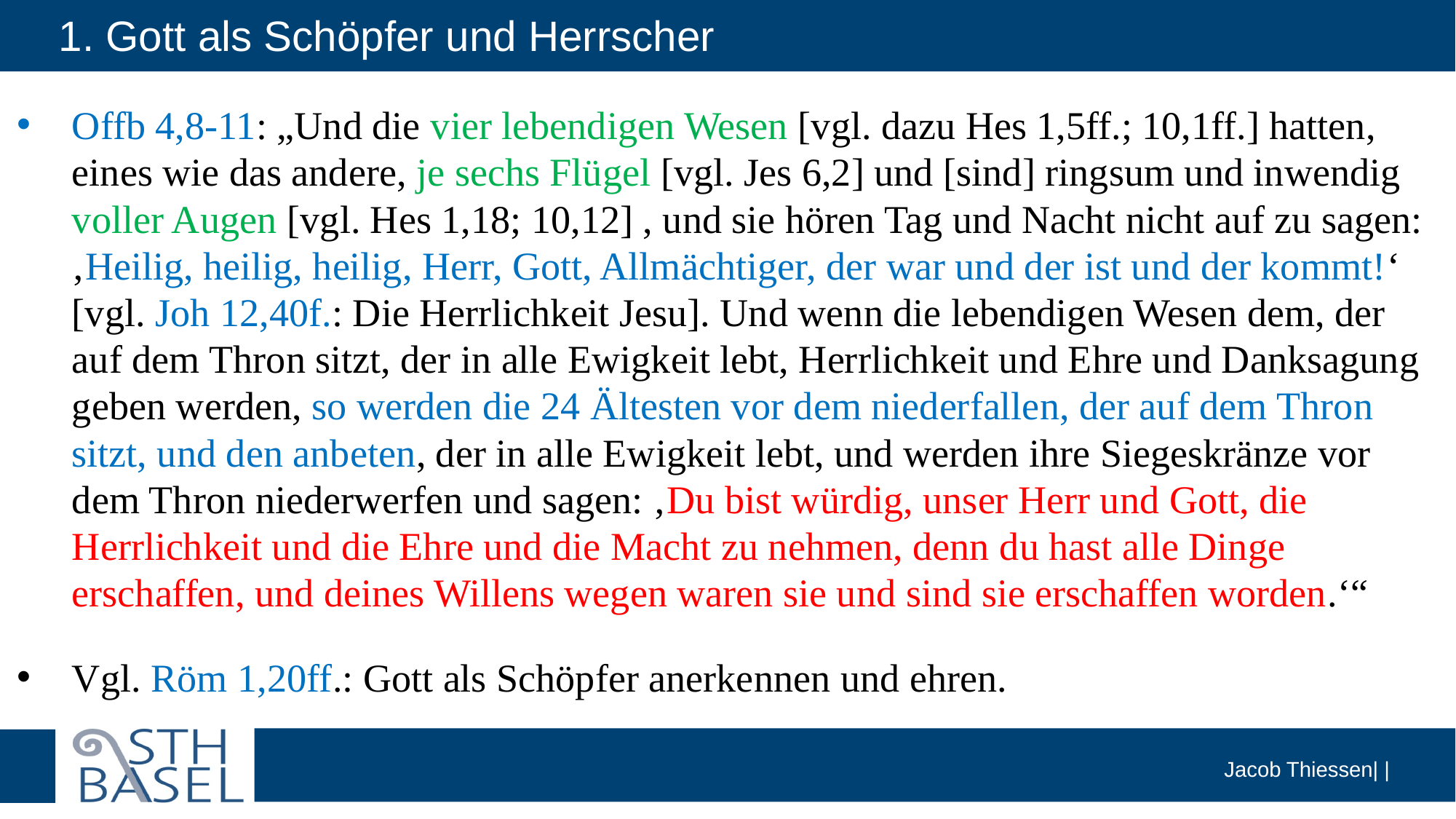

# 1. Gott als Schöpfer und Herrscher
Offb 4,8-11: „Und die vier lebendigen Wesen [vgl. dazu Hes 1,5ff.; 10,1ff.] hatten, eines wie das andere, je sechs Flügel [vgl. Jes 6,2] und [sind] ringsum und inwendig voller Augen [vgl. Hes 1,18; 10,12] , und sie hören Tag und Nacht nicht auf zu sagen: ‚Heilig, heilig, heilig, Herr, Gott, Allmächtiger, der war und der ist und der kommt!‘ [vgl. Joh 12,40f.: Die Herrlichkeit Jesu]. Und wenn die lebendigen Wesen dem, der auf dem Thron sitzt, der in alle Ewigkeit lebt, Herrlichkeit und Ehre und Danksagung geben werden, so werden die 24 Ältesten vor dem niederfallen, der auf dem Thron sitzt, und den anbeten, der in alle Ewigkeit lebt, und werden ihre Siegeskränze vor dem Thron niederwerfen und sagen: ‚Du bist würdig, unser Herr und Gott, die Herrlichkeit und die Ehre und die Macht zu nehmen, denn du hast alle Dinge erschaffen, und deines Willens wegen waren sie und sind sie erschaffen worden.‘“
Vgl. Röm 1,20ff.: Gott als Schöpfer anerkennen und ehren.